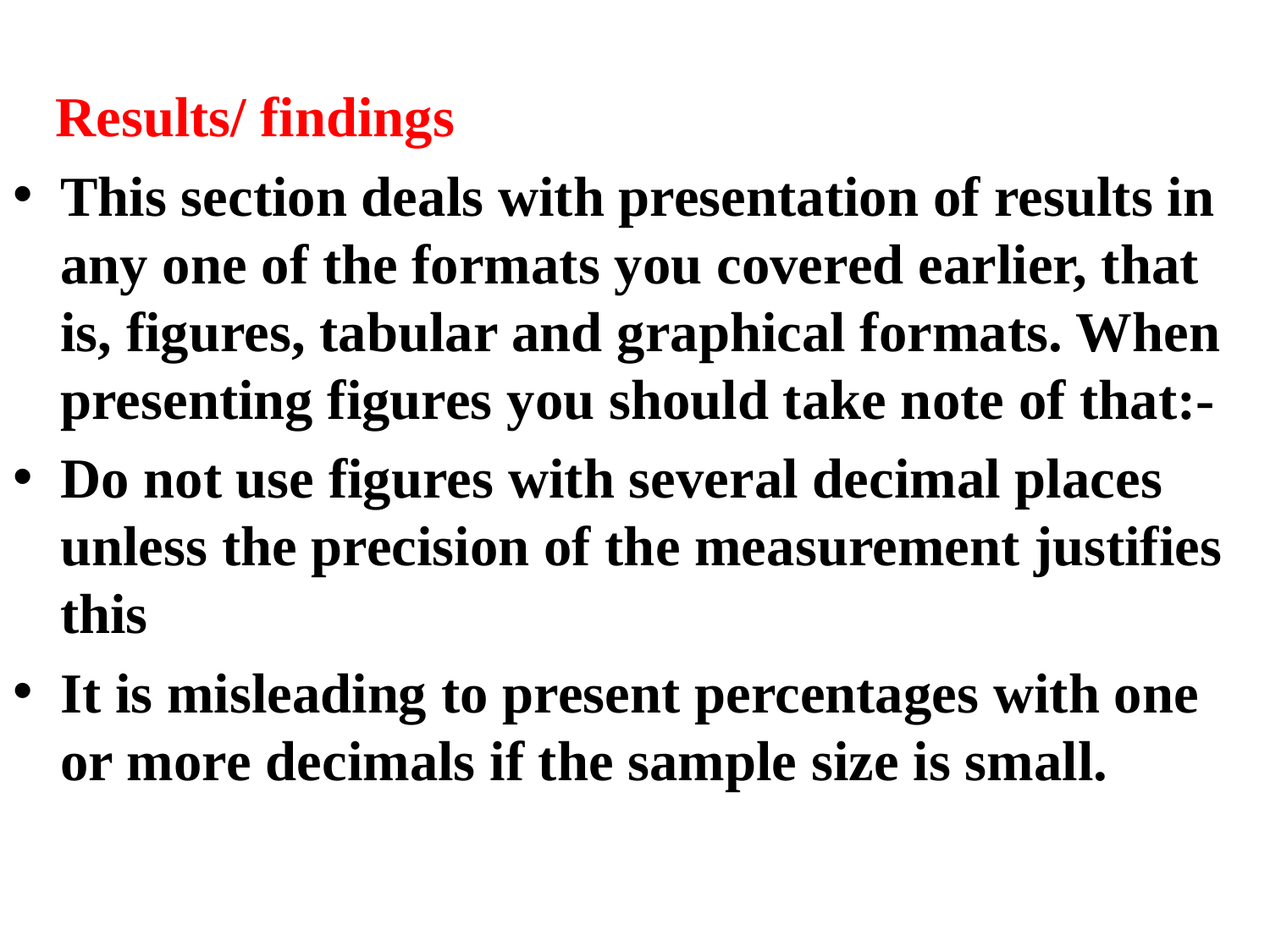

Results/ findings
This section deals with presentation of results in any one of the formats you covered earlier, that is, figures, tabular and graphical formats. When presenting figures you should take note of that:-
Do not use figures with several decimal places unless the precision of the measurement justifies this
It is misleading to present percentages with one or more decimals if the sample size is small.